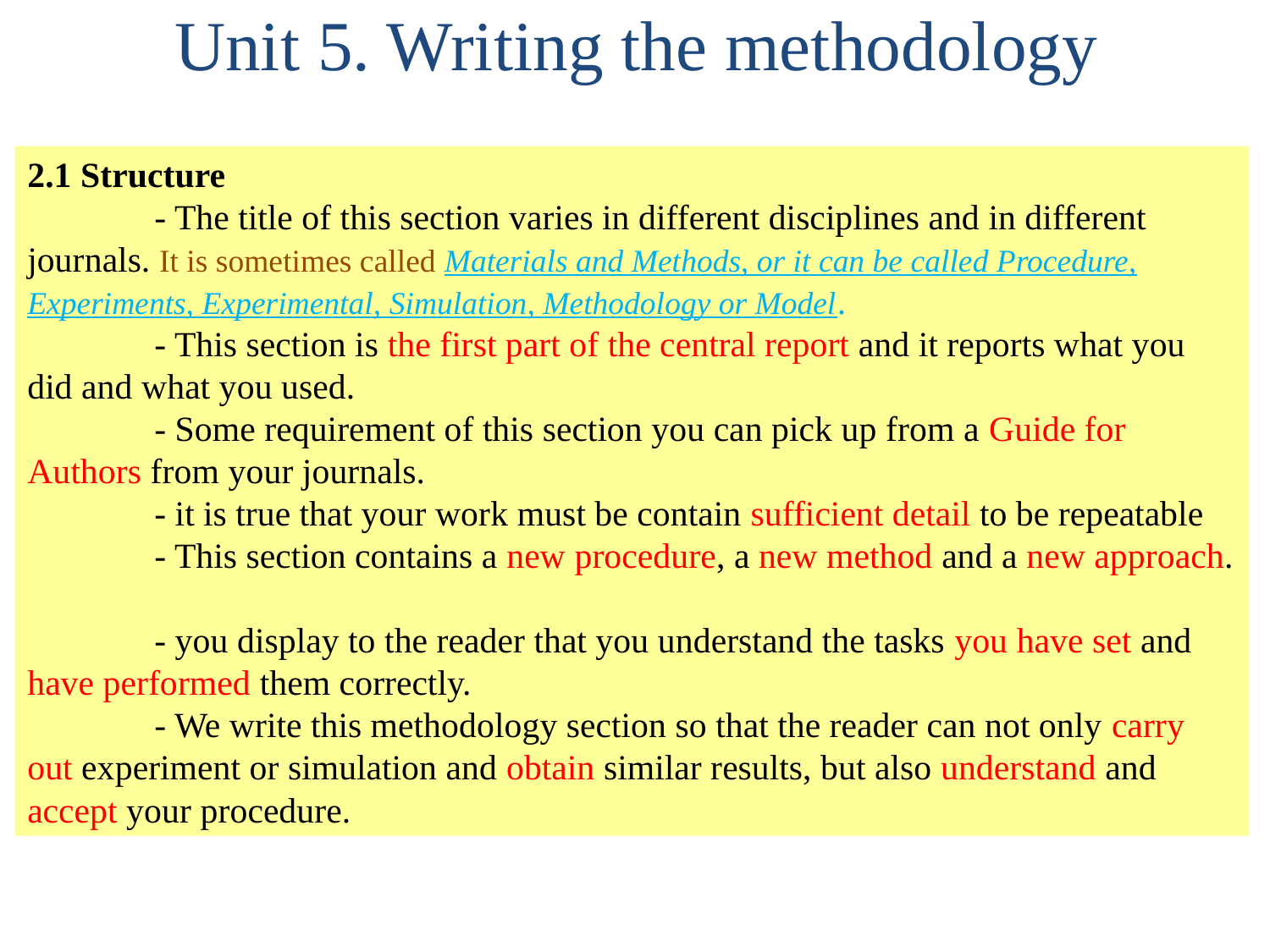

Unit 5. Writing the methodology
2.1 Structure
	- The title of this section varies in different disciplines and in different journals. It is sometimes called Materials and Methods, or it can be called Procedure, Experiments, Experimental, Simulation, Methodology or Model.
	- This section is the first part of the central report and it reports what you did and what you used.
	- Some requirement of this section you can pick up from a Guide for Authors from your journals.
	- it is true that your work must be contain sufficient detail to be repeatable
	- This section contains a new procedure, a new method and a new approach.

	- you display to the reader that you understand the tasks you have set and have performed them correctly.
	- We write this methodology section so that the reader can not only carry out experiment or simulation and obtain similar results, but also understand and accept your procedure.